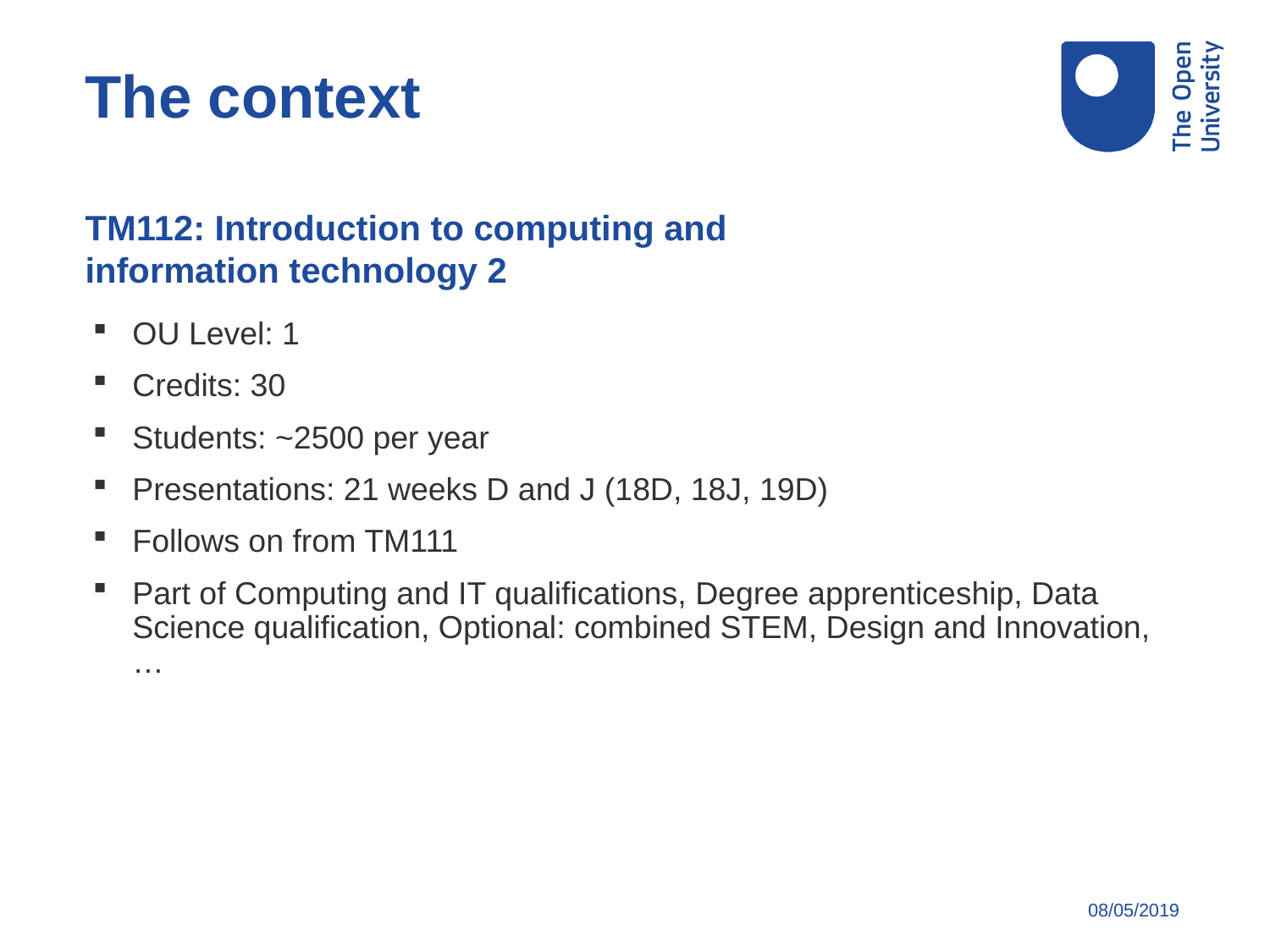

The context
TM112: Introduction to computing and information technology 2
OU Level: 1
Credits: 30
Students: ~2500 per year
Presentations: 21 weeks D and J (18D, 18J, 19D)
Follows on from TM111
Part of Computing and IT qualifications, Degree apprenticeship, Data Science qualification, Optional: combined STEM, Design and Innovation, …